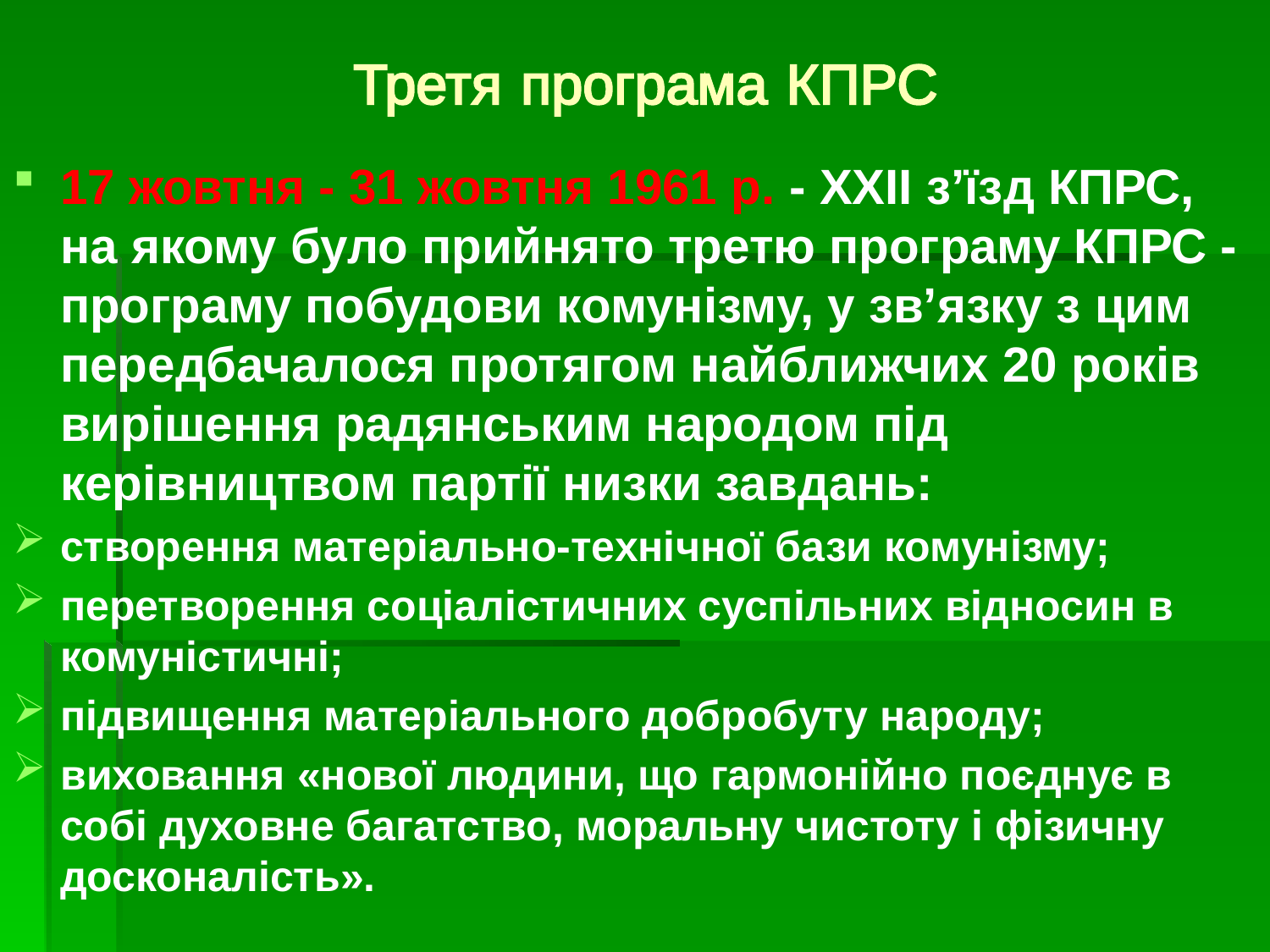

# Третя програма КПРС
17 жовтня - 31 жовтня 1961 р. - XXII з’їзд КПРС, на якому було прийнято третю програму КПРС - програму побудови комунізму, у зв’язку з цим передбачалося протягом найближчих 20 років вирішення радянським народом під керівництвом партії низки завдань:
створення матеріально-технічної бази комунізму;
перетворення соціалістичних суспільних відносин в комуністичні;
підвищення матеріального добробуту народу;
виховання «нової людини, що гармонійно поєднує в собі духовне багатство, моральну чистоту і фізичну досконалість».